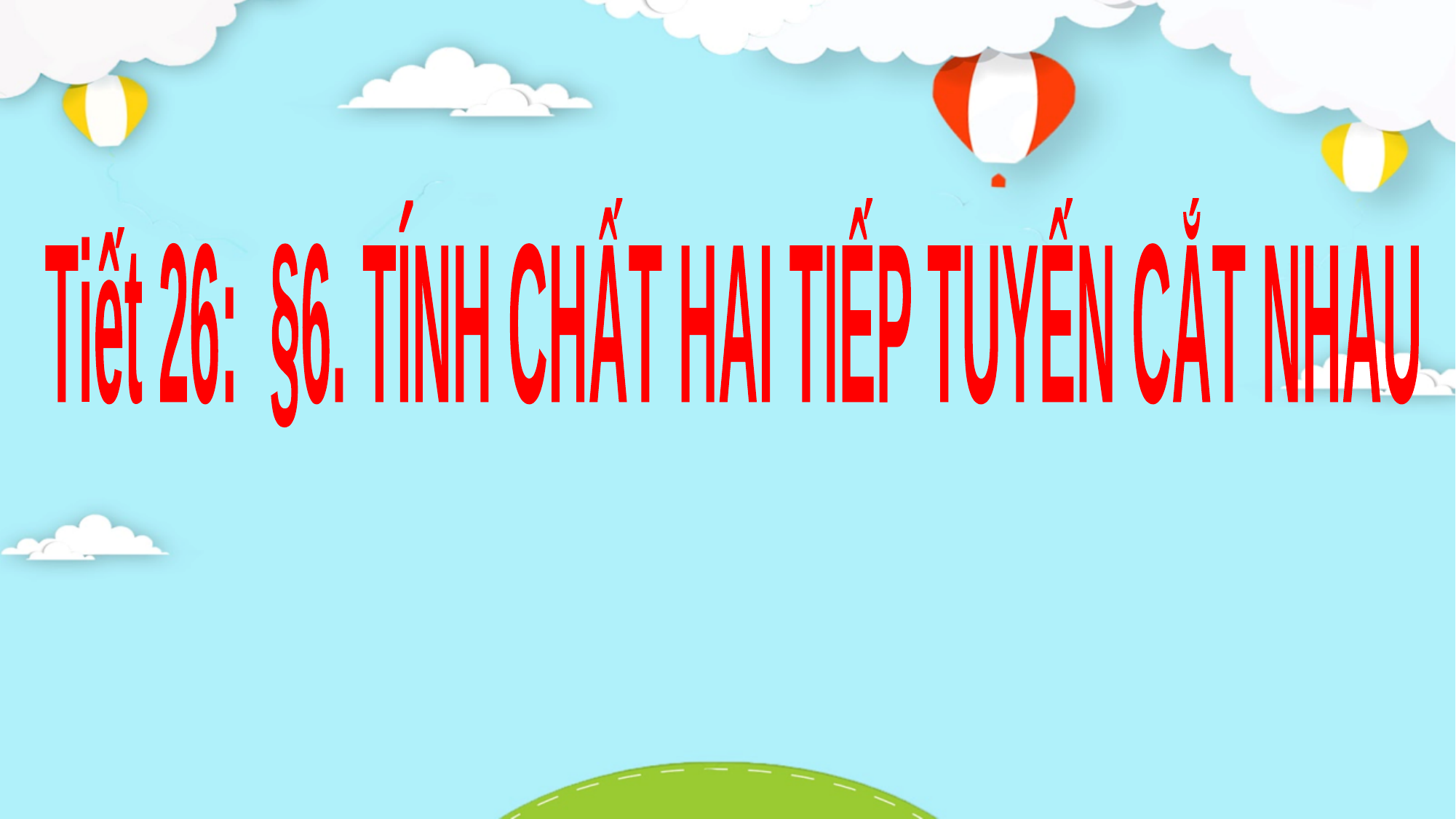

Tiết 26:  §6. TÍNH CHẤT HAI TIẾP TUYẾN CẮT NHAU